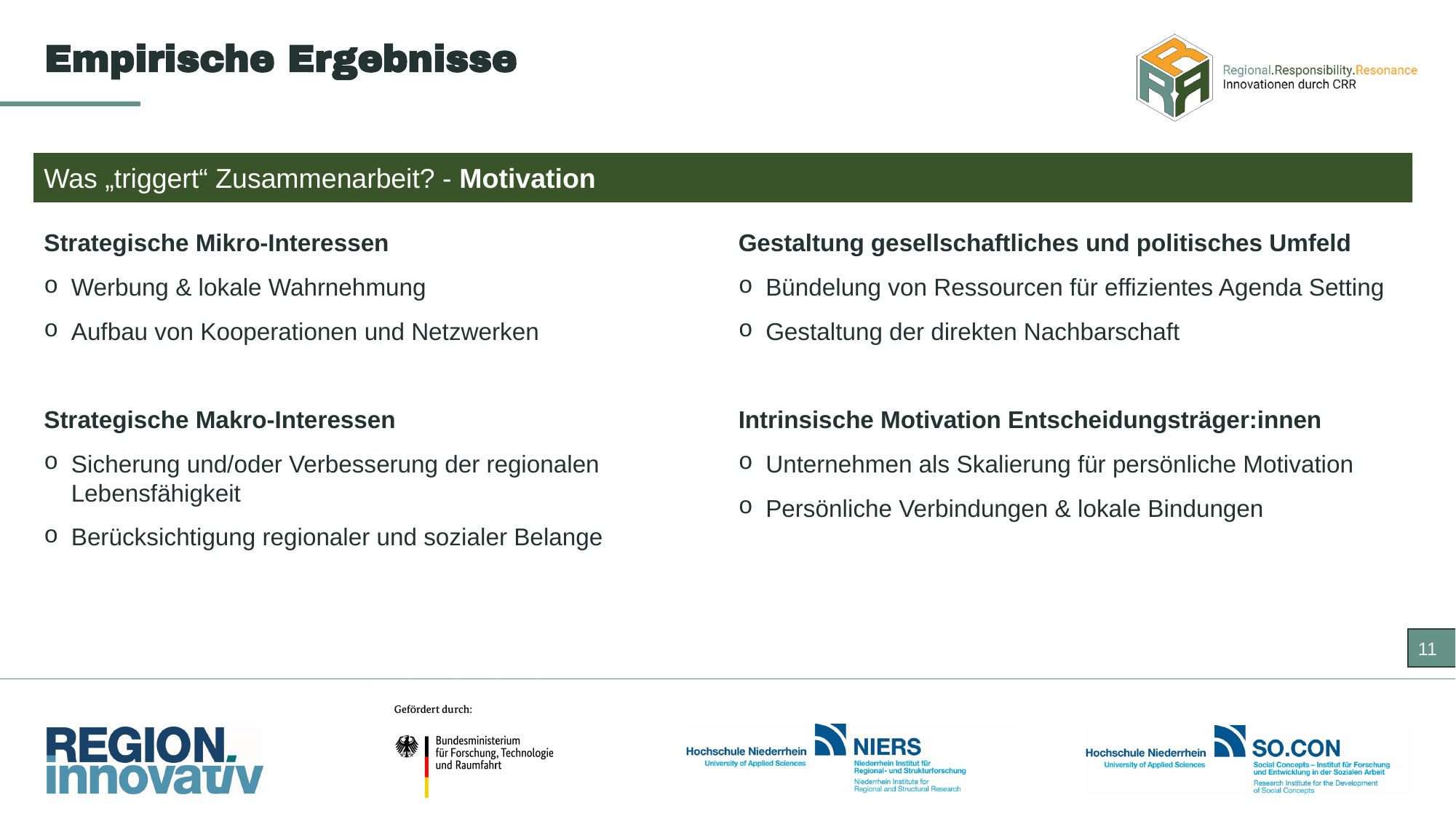

Empirische Ergebnisse
Was „triggert“ Zusammenarbeit? - Motivation
Gestaltung gesellschaftliches und politisches Umfeld
Bündelung von Ressourcen für effizientes Agenda Setting
Gestaltung der direkten Nachbarschaft

Intrinsische Motivation Entscheidungsträger:innen
Unternehmen als Skalierung für persönliche Motivation
Persönliche Verbindungen & lokale Bindungen
Strategische Mikro-Interessen
Werbung & lokale Wahrnehmung
Aufbau von Kooperationen und Netzwerken

Strategische Makro-Interessen
Sicherung und/oder Verbesserung der regionalen Lebensfähigkeit
Berücksichtigung regionaler und sozialer Belange